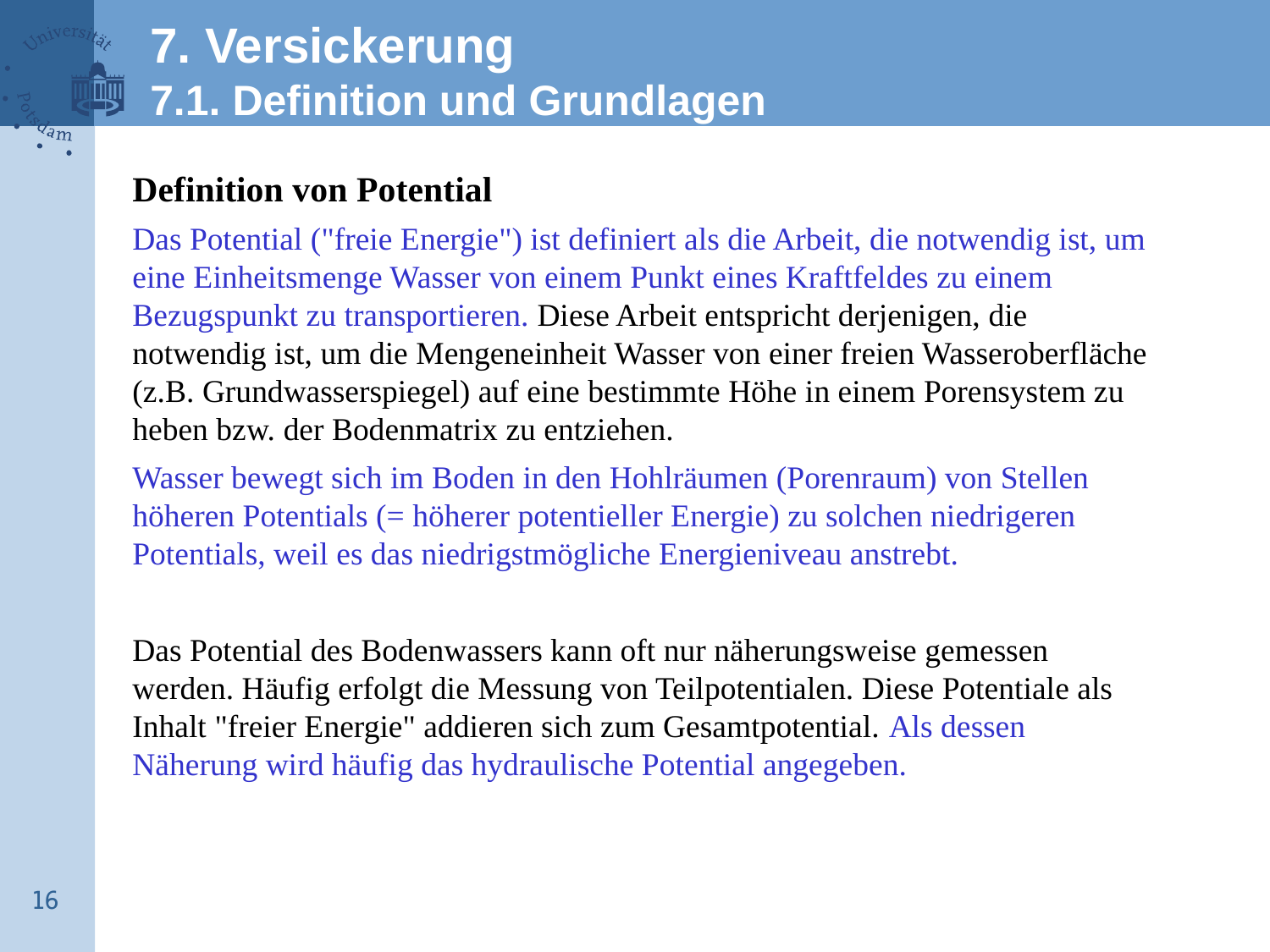

7. Versickerung
7.1. Definition und Grundlagen
Definition von Potential
Das Potential ("freie Energie") ist definiert als die Arbeit, die notwendig ist, um eine Einheitsmenge Wasser von einem Punkt eines Kraftfeldes zu einem Bezugspunkt zu transportieren. Diese Arbeit entspricht derjenigen, die notwendig ist, um die Mengeneinheit Wasser von einer freien Wasseroberfläche (z.B. Grundwasserspiegel) auf eine bestimmte Höhe in einem Porensystem zu heben bzw. der Bodenmatrix zu entziehen.
Wasser bewegt sich im Boden in den Hohlräumen (Porenraum) von Stellen höheren Potentials (= höherer potentieller Energie) zu solchen niedrigeren Potentials, weil es das niedrigstmögliche Energieniveau anstrebt.

Das Potential des Bodenwassers kann oft nur näherungsweise gemessen werden. Häufig erfolgt die Messung von Teilpotentialen. Diese Potentiale als Inhalt "freier Energie" addieren sich zum Gesamtpotential. Als dessen Näherung wird häufig das hydraulische Potential angegeben.

16